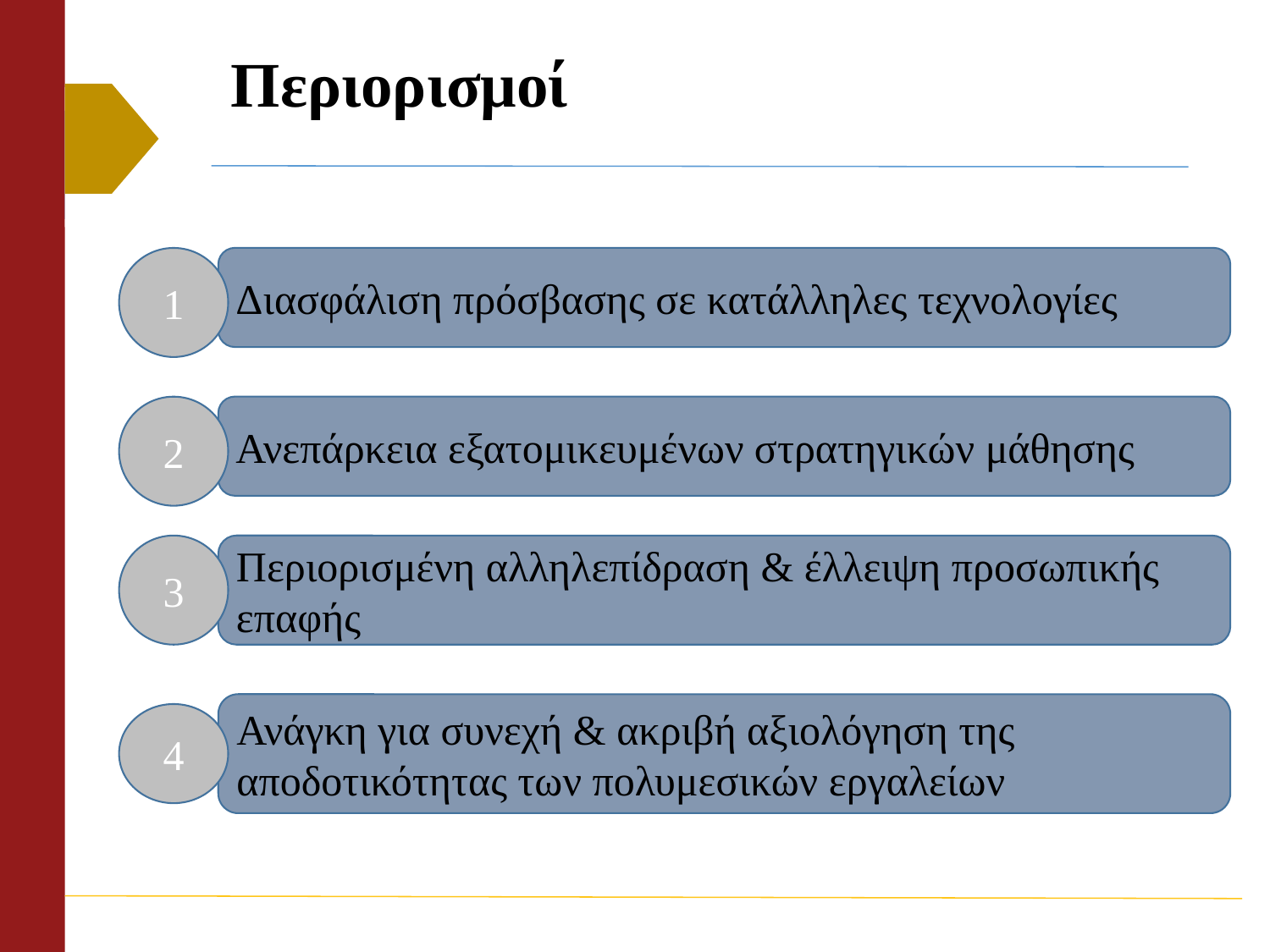

# Περιορισμοί
1
Διασφάλιση πρόσβασης σε κατάλληλες τεχνολογίες
2
Ανεπάρκεια εξατομικευμένων στρατηγικών μάθησης
3
Περιορισμένη αλληλεπίδραση & έλλειψη προσωπικής επαφής
Ανάγκη για συνεχή & ακριβή αξιολόγηση της αποδοτικότητας των πολυμεσικών εργαλείων
4